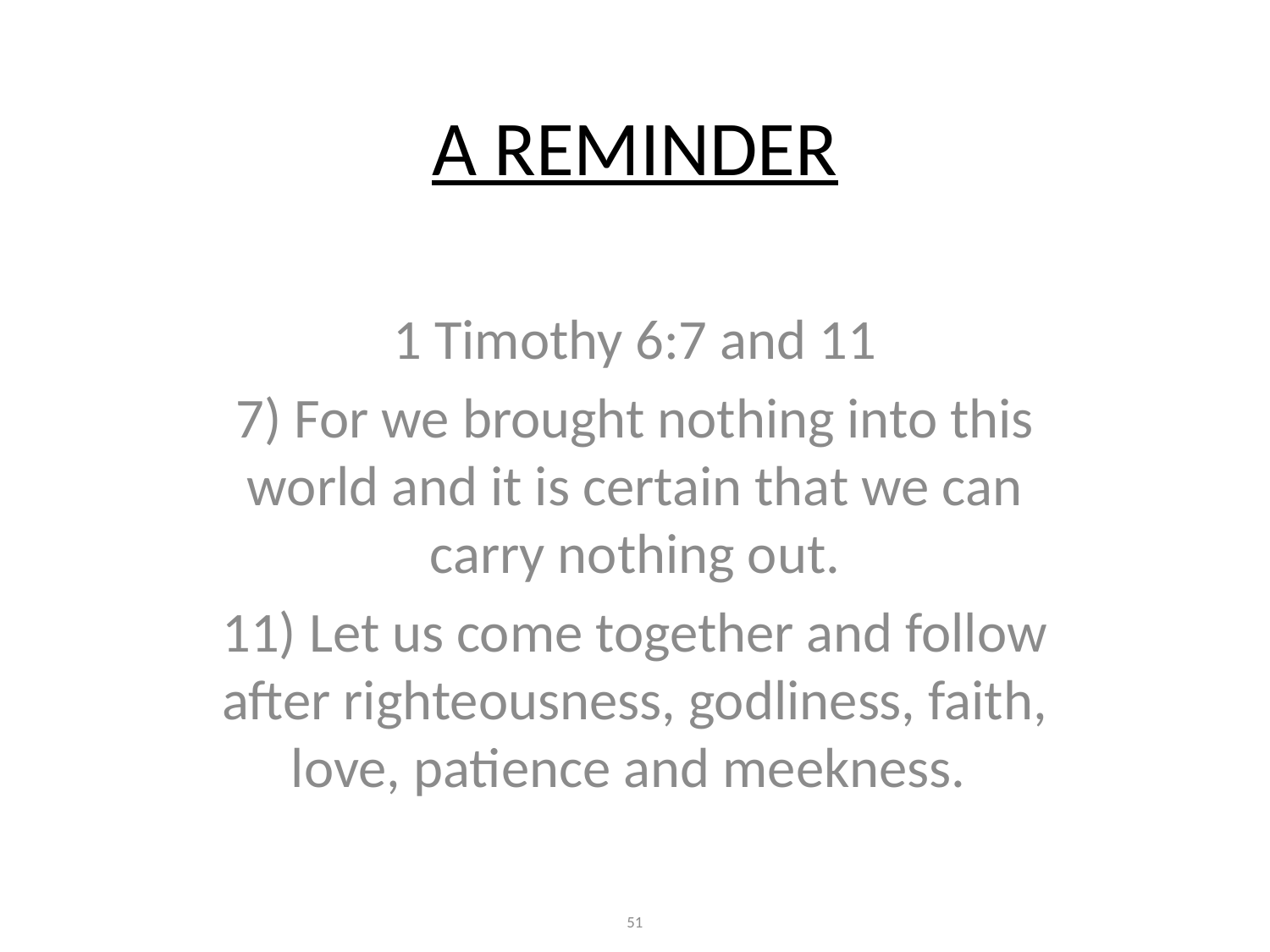

# A REMINDER
1 Timothy 6:7 and 11
7) For we brought nothing into this world and it is certain that we can carry nothing out.
11) Let us come together and follow after righteousness, godliness, faith, love, patience and meekness.
51